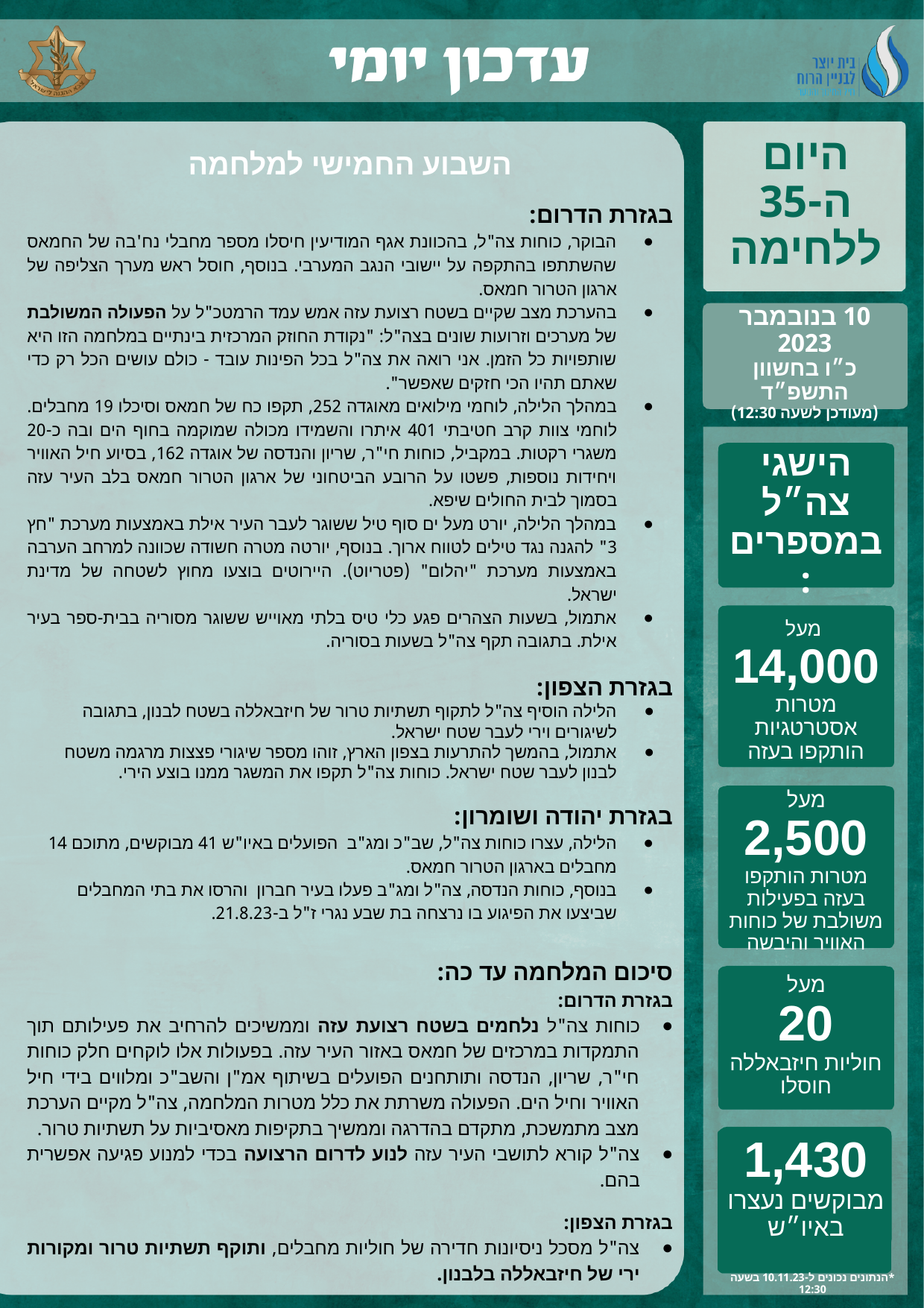

השבוע החמישי למלחמה

בגזרת הדרום:
הבוקר, כוחות צה"ל, בהכוונת אגף המודיעין חיסלו מספר מחבלי נח'בה של החמאס שהשתתפו בהתקפה על יישובי הנגב המערבי. בנוסף, חוסל ראש מערך הצליפה של ארגון הטרור חמאס.
בהערכת מצב שקיים בשטח רצועת עזה אמש עמד הרמטכ"ל על הפעולה המשולבת של מערכים וזרועות שונים בצה"ל: "נקודת החוזק המרכזית בינתיים במלחמה הזו היא שותפויות כל הזמן. אני רואה את צה"ל בכל הפינות עובד - כולם עושים הכל רק כדי שאתם תהיו הכי חזקים שאפשר".
במהלך הלילה, לוחמי מילואים מאוגדה 252, תקפו כח של חמאס וסיכלו 19 מחבלים. לוחמי צוות קרב חטיבתי 401 איתרו והשמידו מכולה שמוקמה בחוף הים ובה כ-20 משגרי רקטות. במקביל, כוחות חי"ר, שריון והנדסה של אוגדה 162, בסיוע חיל האוויר ויחידות נוספות, פשטו על הרובע הביטחוני של ארגון הטרור חמאס בלב העיר עזה בסמוך לבית החולים שיפא.
במהלך הלילה, יורט מעל ים סוף טיל ששוגר לעבר העיר אילת באמצעות מערכת "חץ 3" להגנה נגד טילים לטווח ארוך. בנוסף, יורטה מטרה חשודה שכוונה למרחב הערבה באמצעות מערכת "יהלום" (פטריוט). היירוטים בוצעו מחוץ לשטחה של מדינת ישראל.
אתמול, בשעות הצהרים פגע כלי טיס בלתי מאוייש ששוגר מסוריה בבית-ספר בעיר אילת. בתגובה תקף צה"ל בשעות בסוריה.

בגזרת הצפון:
הלילה הוסיף צה"ל לתקוף תשתיות טרור של חיזבאללה בשטח לבנון, בתגובה לשיגורים וירי לעבר שטח ישראל.
אתמול, בהמשך להתרעות בצפון הארץ, זוהו מספר שיגורי פצצות מרגמה משטח לבנון לעבר שטח ישראל. כוחות צה"ל תקפו את המשגר ממנו בוצע הירי.

בגזרת יהודה ושומרון:
הלילה, עצרו כוחות צה"ל, שב"כ ומג"ב  הפועלים באיו"ש 41 מבוקשים, מתוכם 14 מחבלים בארגון הטרור חמאס.
בנוסף, כוחות הנדסה, צה"ל ומג"ב פעלו בעיר חברון  והרסו את בתי המחבלים שביצעו את הפיגוע בו נרצחה בת שבע נגרי ז"ל ב-21.8.23.

סיכום המלחמה עד כה:
בגזרת הדרום:
כוחות צה"ל נלחמים בשטח רצועת עזה וממשיכים להרחיב את פעילותם תוך התמקדות במרכזים של חמאס באזור העיר עזה. בפעולות אלו לוקחים חלק כוחות חי"ר, שריון, הנדסה ותותחנים הפועלים בשיתוף אמ"ן והשב"כ ומלווים בידי חיל האוויר וחיל הים. הפעולה משרתת את כלל מטרות המלחמה, צה"ל מקיים הערכת מצב מתמשכת, מתקדם בהדרגה וממשיך בתקיפות מאסיביות על תשתיות טרור.
צה"ל קורא לתושבי העיר עזה לנוע לדרום הרצועה בכדי למנוע פגיעה אפשרית בהם.

בגזרת הצפון:
צה"ל מסכל ניסיונות חדירה של חוליות מחבלים, ותוקף תשתיות טרור ומקורות ירי של חיזבאללה בלבנון.

בגזרת יהודה ושומרון:
עד כה נעצרו מתחילת המלחמה למעלה מ-1,430 מבוקשים באיו"ש, למעלה מ-900 מהם משויכים לארגון הטרור חמאס.
היום ה-35 ללחימה

10 בנובמבר 2023
כ״ו בחשוון התשפ״ד
(מעודכן לשעה 12:30)

הישגי צה״ל במספרים:

מעל
14,000
מטרות אסטרטגיות הותקפו בעזה

מעל
2,500
מטרות הותקפו בעזה בפעילות משולבת של כוחות האוויר והיבשה

מעל
20
חוליות חיזבאללה חוסלו
1,430
מבוקשים נעצרו באיו״ש

*הנתונים נכונים ל-10.11.23 בשעה 12:30